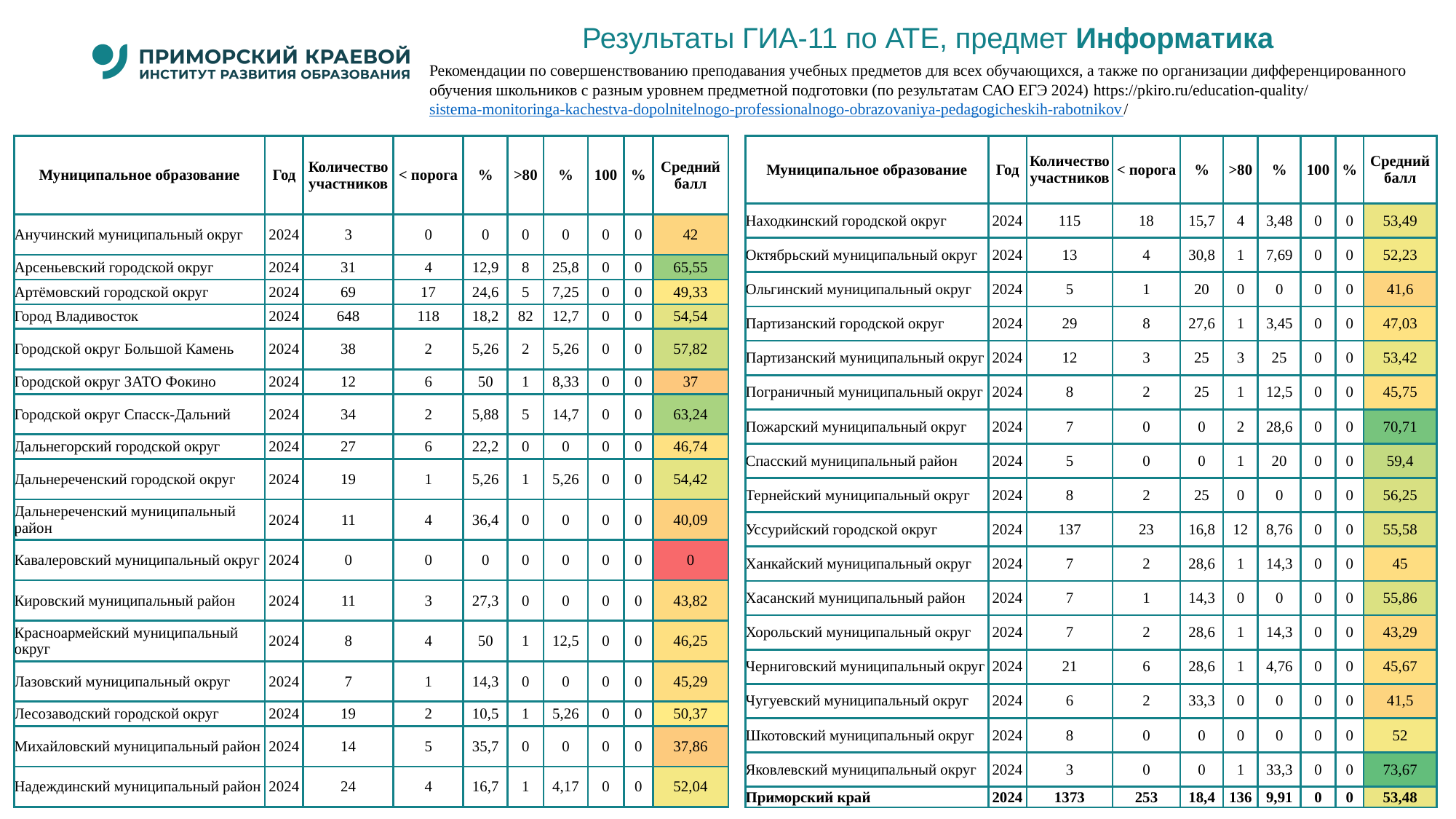

# Результаты ГИА-11 по АТЕ, предмет Информатика
Рекомендации по совершенствованию преподавания учебных предметов для всех обучающихся, а также по организации дифференцированного обучения школьников с разным уровнем предметной подготовки (по результатам САО ЕГЭ 2024) https://pkiro.ru/education-quality/sistema-monitoringa-kachestva-dopolnitelnogo-professionalnogo-obrazovaniya-pedagogicheskih-rabotnikov/
| Муниципальное образование | Год | Количество участников | < порога | % | >80 | % | 100 | % | Средний балл |
| --- | --- | --- | --- | --- | --- | --- | --- | --- | --- |
| Находкинский городской округ | 2024 | 115 | 18 | 15,7 | 4 | 3,48 | 0 | 0 | 53,49 |
| Октябрьский муниципальный округ | 2024 | 13 | 4 | 30,8 | 1 | 7,69 | 0 | 0 | 52,23 |
| Ольгинский муниципальный округ | 2024 | 5 | 1 | 20 | 0 | 0 | 0 | 0 | 41,6 |
| Партизанский городской округ | 2024 | 29 | 8 | 27,6 | 1 | 3,45 | 0 | 0 | 47,03 |
| Партизанский муниципальный округ | 2024 | 12 | 3 | 25 | 3 | 25 | 0 | 0 | 53,42 |
| Пограничный муниципальный округ | 2024 | 8 | 2 | 25 | 1 | 12,5 | 0 | 0 | 45,75 |
| Пожарский муниципальный округ | 2024 | 7 | 0 | 0 | 2 | 28,6 | 0 | 0 | 70,71 |
| Спасский муниципальный район | 2024 | 5 | 0 | 0 | 1 | 20 | 0 | 0 | 59,4 |
| Тернейский муниципальный округ | 2024 | 8 | 2 | 25 | 0 | 0 | 0 | 0 | 56,25 |
| Уссурийский городской округ | 2024 | 137 | 23 | 16,8 | 12 | 8,76 | 0 | 0 | 55,58 |
| Ханкайский муниципальный округ | 2024 | 7 | 2 | 28,6 | 1 | 14,3 | 0 | 0 | 45 |
| Хасанский муниципальный район | 2024 | 7 | 1 | 14,3 | 0 | 0 | 0 | 0 | 55,86 |
| Хорольский муниципальный округ | 2024 | 7 | 2 | 28,6 | 1 | 14,3 | 0 | 0 | 43,29 |
| Черниговский муниципальный округ | 2024 | 21 | 6 | 28,6 | 1 | 4,76 | 0 | 0 | 45,67 |
| Чугуевский муниципальный округ | 2024 | 6 | 2 | 33,3 | 0 | 0 | 0 | 0 | 41,5 |
| Шкотовский муниципальный округ | 2024 | 8 | 0 | 0 | 0 | 0 | 0 | 0 | 52 |
| Яковлевский муниципальный округ | 2024 | 3 | 0 | 0 | 1 | 33,3 | 0 | 0 | 73,67 |
| Приморский край | 2024 | 1373 | 253 | 18,4 | 136 | 9,91 | 0 | 0 | 53,48 |
| Муниципальное образование | Год | Количество участников | < порога | % | >80 | % | 100 | % | Средний балл |
| --- | --- | --- | --- | --- | --- | --- | --- | --- | --- |
| Анучинский муниципальный округ | 2024 | 3 | 0 | 0 | 0 | 0 | 0 | 0 | 42 |
| Арсеньевский городской округ | 2024 | 31 | 4 | 12,9 | 8 | 25,8 | 0 | 0 | 65,55 |
| Артёмовский городской округ | 2024 | 69 | 17 | 24,6 | 5 | 7,25 | 0 | 0 | 49,33 |
| Город Владивосток | 2024 | 648 | 118 | 18,2 | 82 | 12,7 | 0 | 0 | 54,54 |
| Городской округ Большой Камень | 2024 | 38 | 2 | 5,26 | 2 | 5,26 | 0 | 0 | 57,82 |
| Городской округ ЗАТО Фокино | 2024 | 12 | 6 | 50 | 1 | 8,33 | 0 | 0 | 37 |
| Городской округ Спасск-Дальний | 2024 | 34 | 2 | 5,88 | 5 | 14,7 | 0 | 0 | 63,24 |
| Дальнегорский городской округ | 2024 | 27 | 6 | 22,2 | 0 | 0 | 0 | 0 | 46,74 |
| Дальнереченский городской округ | 2024 | 19 | 1 | 5,26 | 1 | 5,26 | 0 | 0 | 54,42 |
| Дальнереченский муниципальный район | 2024 | 11 | 4 | 36,4 | 0 | 0 | 0 | 0 | 40,09 |
| Кавалеровский муниципальный округ | 2024 | 0 | 0 | 0 | 0 | 0 | 0 | 0 | 0 |
| Кировский муниципальный район | 2024 | 11 | 3 | 27,3 | 0 | 0 | 0 | 0 | 43,82 |
| Красноармейский муниципальный округ | 2024 | 8 | 4 | 50 | 1 | 12,5 | 0 | 0 | 46,25 |
| Лазовский муниципальный округ | 2024 | 7 | 1 | 14,3 | 0 | 0 | 0 | 0 | 45,29 |
| Лесозаводский городской округ | 2024 | 19 | 2 | 10,5 | 1 | 5,26 | 0 | 0 | 50,37 |
| Михайловский муниципальный район | 2024 | 14 | 5 | 35,7 | 0 | 0 | 0 | 0 | 37,86 |
| Надеждинский муниципальный район | 2024 | 24 | 4 | 16,7 | 1 | 4,17 | 0 | 0 | 52,04 |